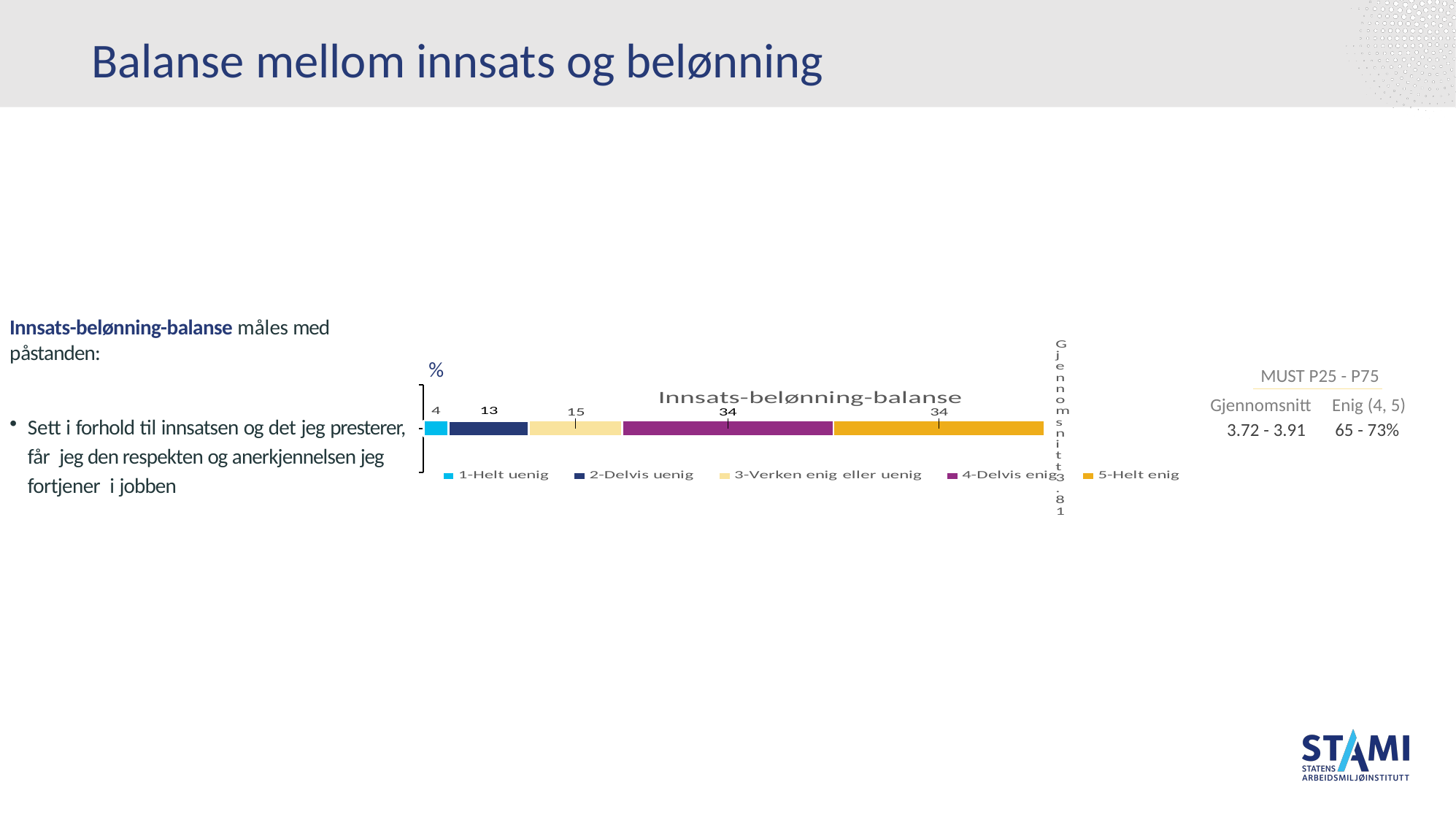

# Balanse mellom innsats og belønning
Innsats-belønning-balanse måles med påstanden:

Sett i forhold til innsatsen og det jeg presterer, får  jeg den respekten og anerkjennelsen jeg fortjener  i jobben

### Chart: Innsats-belønning-balanse

| Category | 1-Helt uenig | 2-Delvis uenig | 3-Verken enig eller uenig | 4-Delvis enig | 5-Helt enig |
|---|---|---|---|---|---|
| Gjennomsnitt
3.81 | 4.0 | 13.0 | 15.0 | 34.0 | 34.0 |
%
            MUST P25 - P75

Gjennomsnitt     Enig (4, 5)
    3.72 - 3.91       65 - 73%